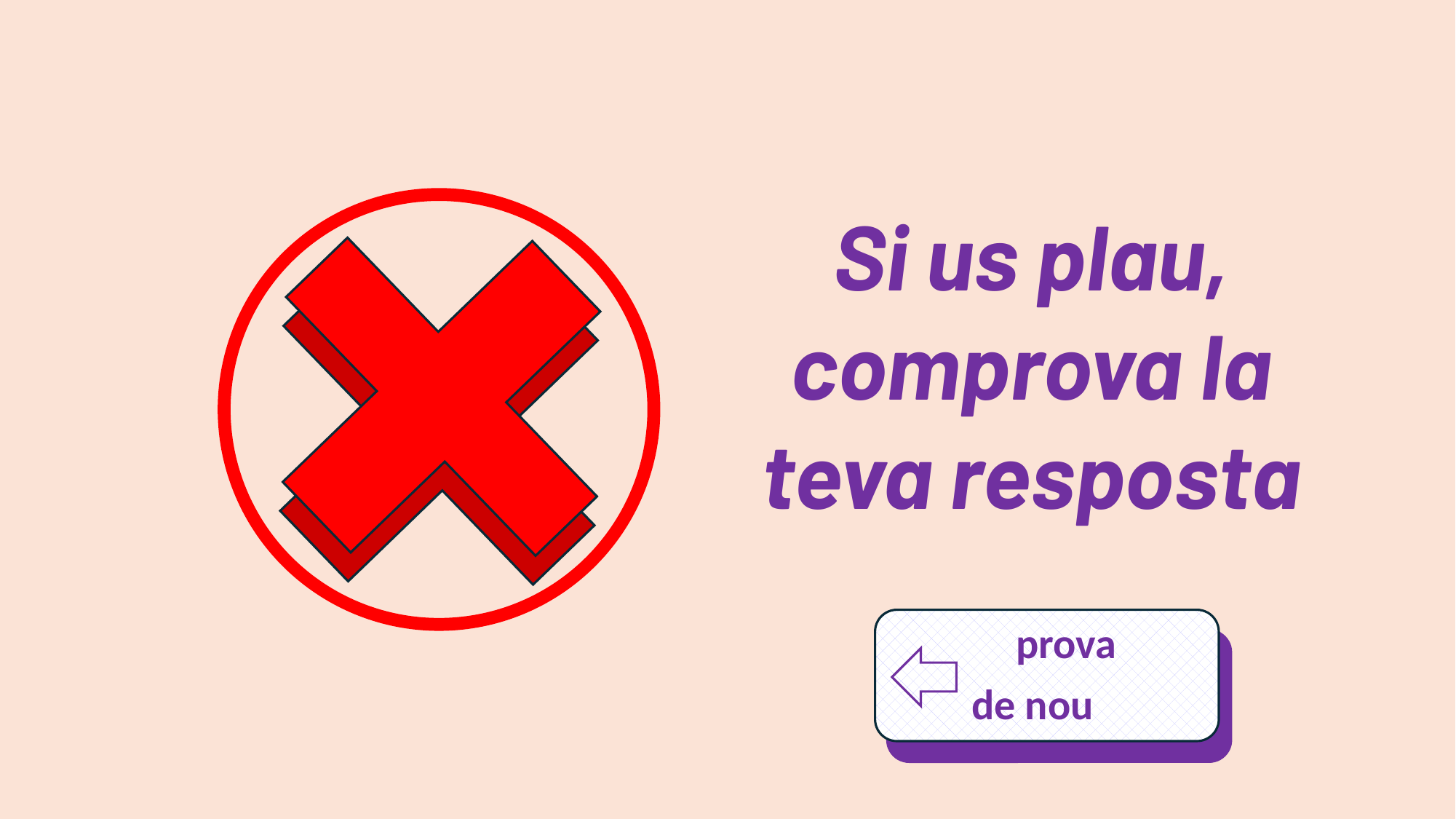

Si us plau,
comprova la
teva resposta

     prova
   de nou